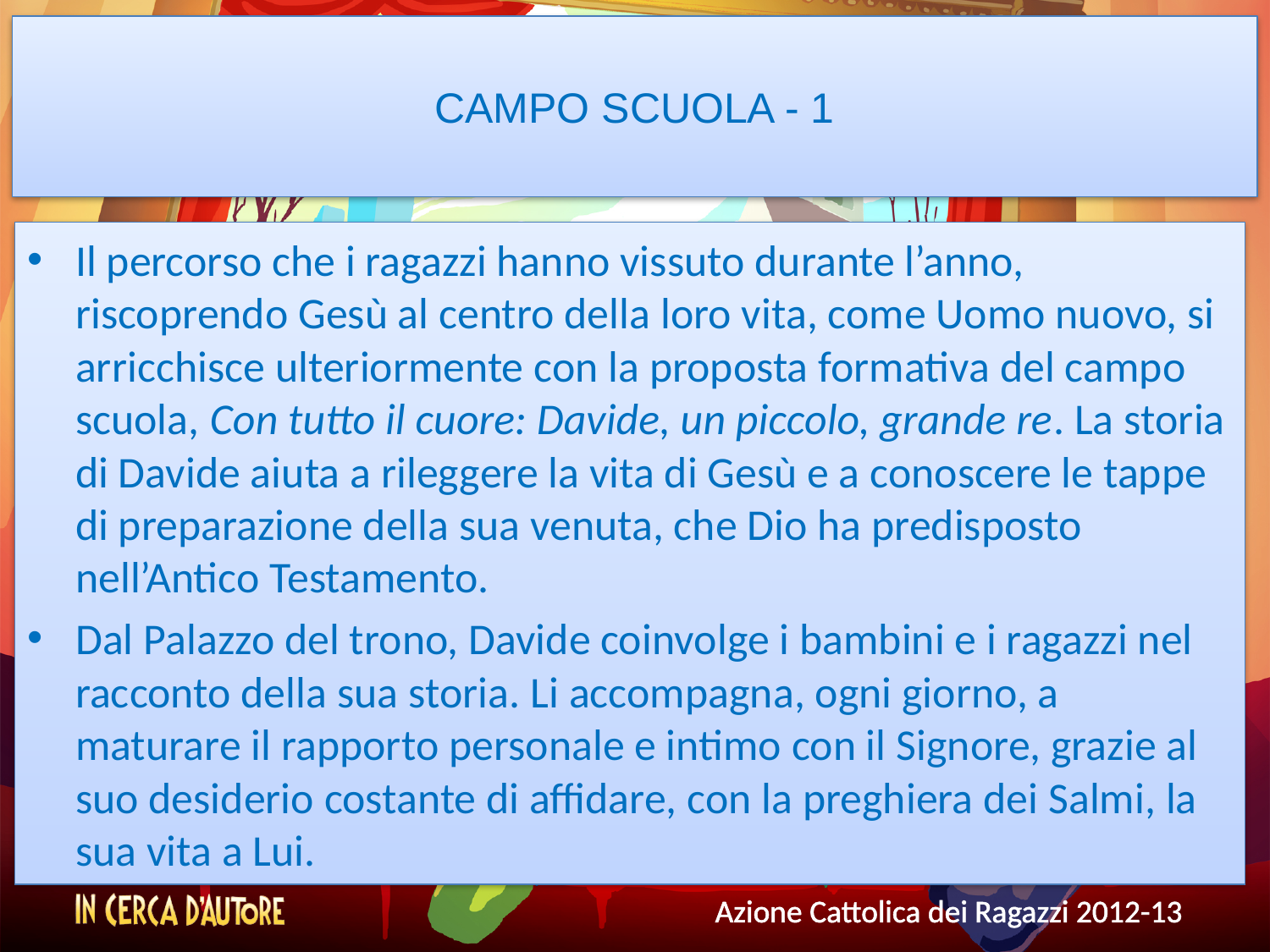

# CAMPO SCUOLA - 1
Il percorso che i ragazzi hanno vissuto durante l’anno, riscoprendo Gesù al centro della loro vita, come Uomo nuovo, si arricchisce ulteriormente con la proposta formativa del campo scuola, Con tutto il cuore: Davide, un piccolo, grande re. La storia di Davide aiuta a rileggere la vita di Gesù e a conoscere le tappe di preparazione della sua venuta, che Dio ha predisposto nell’Antico Testamento.
Dal Palazzo del trono, Davide coinvolge i bambini e i ragazzi nel racconto della sua storia. Li accompagna, ogni giorno, a maturare il rapporto personale e intimo con il Signore, grazie al suo desiderio costante di affidare, con la preghiera dei Salmi, la sua vita a Lui.